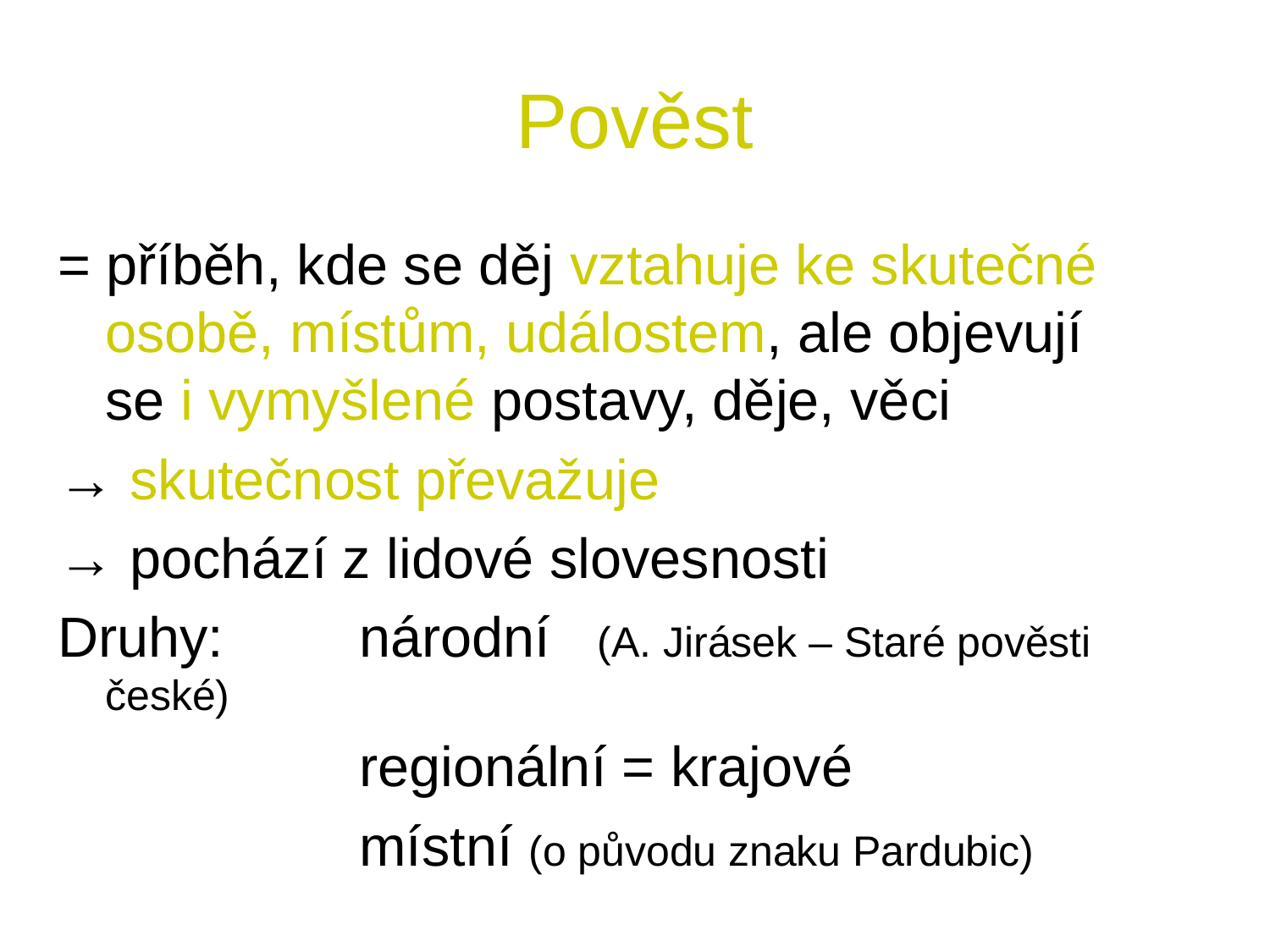

# Pověst
= příběh, kde se děj vztahuje ke skutečné osobě, místům, událostem, ale objevují
se i vymyšlené postavy, děje, věci
→ skutečnost převažuje
→ pochází z lidové slovesnosti
Druhy: 	národní   (A. Jirásek – Staré pověsti české)
			regionální = krajové
			místní (o původu znaku Pardubic)